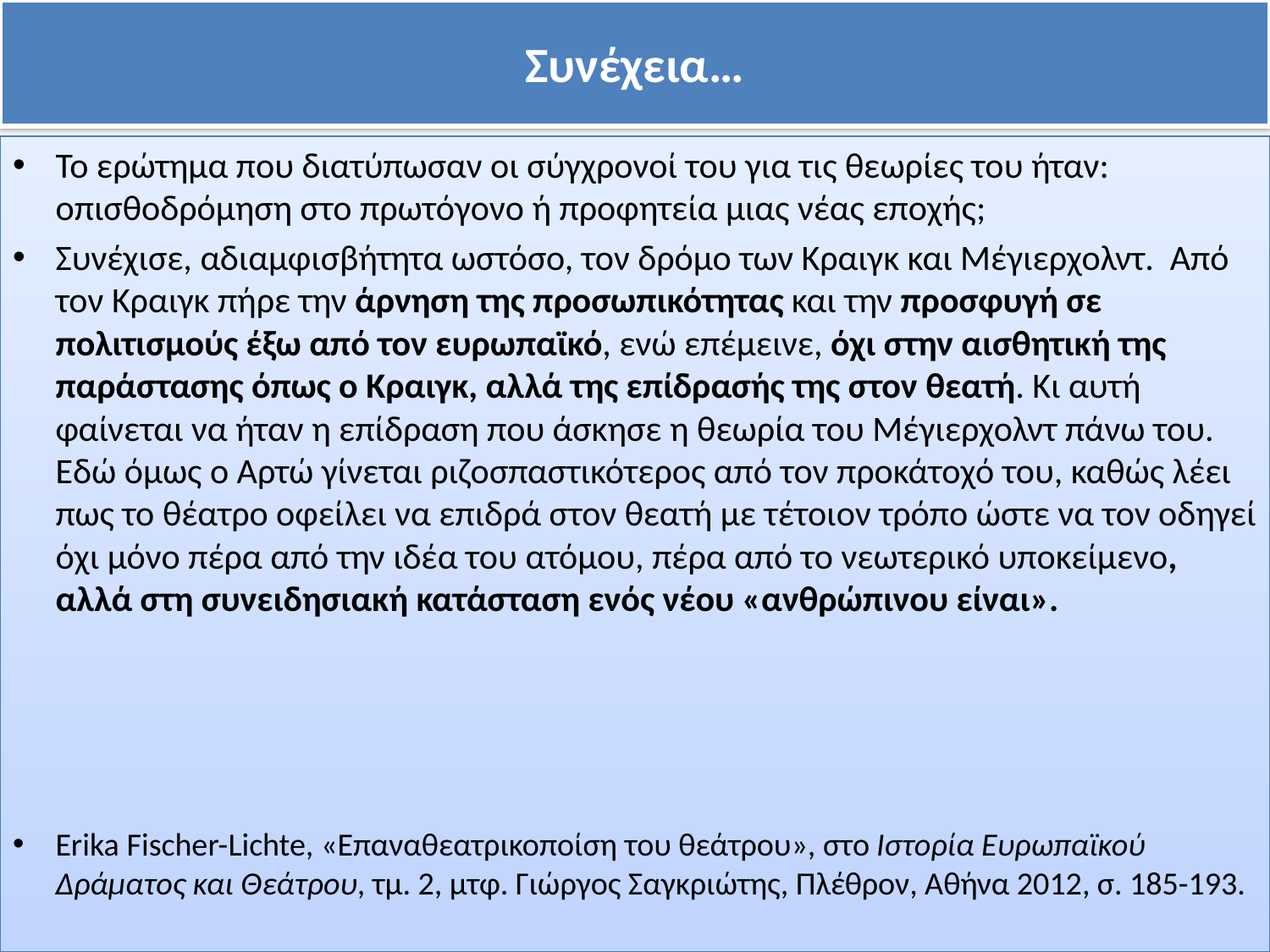

# Συνέχεια…
Το ερώτημα που διατύπωσαν οι σύγχρονοί του για τις θεωρίες του ήταν: οπισθοδρόμηση στο πρωτόγονο ή προφητεία μιας νέας εποχής;
Συνέχισε, αδιαμφισβήτητα ωστόσο, τον δρόμο των Κραιγκ και Μέγιερχολντ.  Από τον Κραιγκ πήρε την άρνηση της προσωπικότητας και την προσφυγή σε πολιτισμούς έξω από τον ευρωπαϊκό, ενώ επέμεινε, όχι στην αισθητική της παράστασης όπως ο Κραιγκ, αλλά της επίδρασής της στον θεατή. Κι αυτή φαίνεται να ήταν η επίδραση που άσκησε η θεωρία του Μέγιερχολντ πάνω του. Εδώ όμως ο Αρτώ γίνεται ριζοσπαστικότερος από τον προκάτοχό του, καθώς λέει πως το θέατρο οφείλει να επιδρά στον θεατή με τέτοιον τρόπο ώστε να τον οδηγεί όχι μόνο πέρα από την ιδέα του ατόμου, πέρα από το νεωτερικό υποκείμενο, αλλά στη συνειδησιακή κατάσταση ενός νέου «ανθρώπινου είναι».

Erika Fischer-Lichte, «Επαναθεατρικοποίση του θεάτρου», στο Ιστορία Ευρωπαϊκού Δράματος και Θεάτρου, τμ. 2, μτφ. Γιώργος Σαγκριώτης, Πλέθρον, Αθήνα 2012, σ. 185-193.